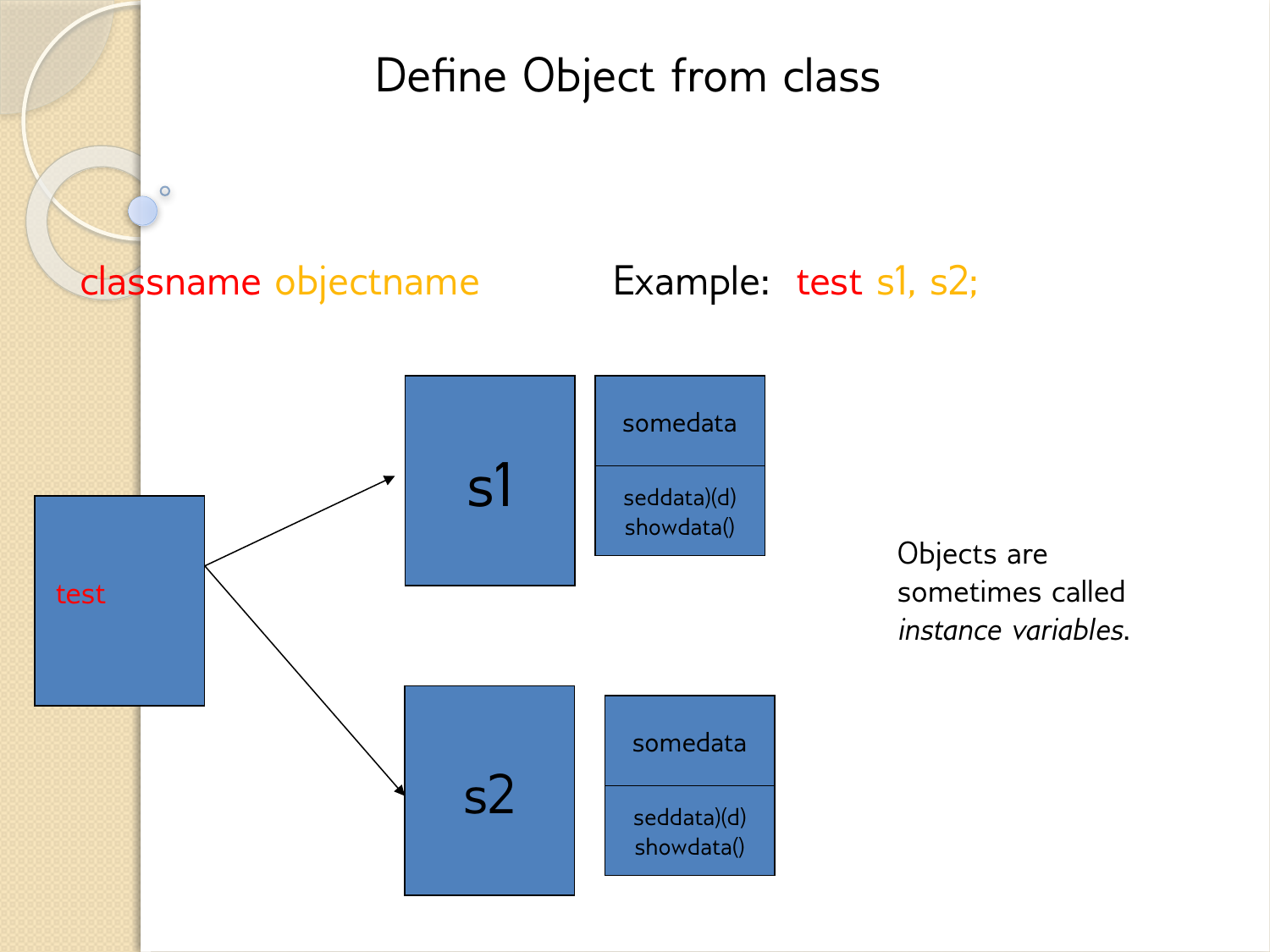

Define Object from class
classname objectname
Example:  test s1, s2;
s1
somedata

seddata)(d)
showdata()

Objects are sometimes called instance variables.
test

s2
somedata

seddata)(d)
showdata()